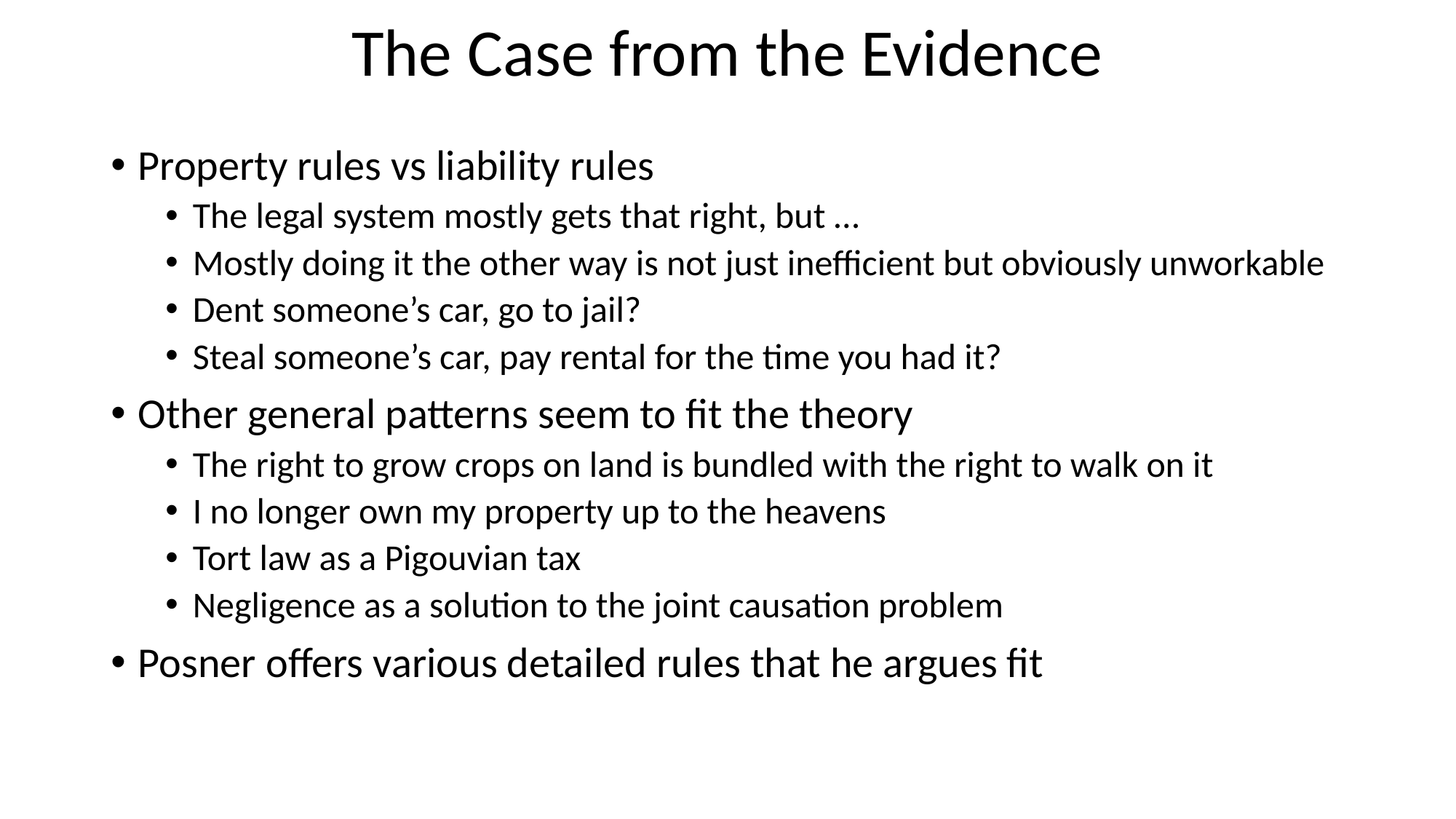

# The Case from the Evidence
Property rules vs liability rules
The legal system mostly gets that right, but …
Mostly doing it the other way is not just inefficient but obviously unworkable
Dent someone’s car, go to jail?
Steal someone’s car, pay rental for the time you had it?
Other general patterns seem to fit the theory
The right to grow crops on land is bundled with the right to walk on it
I no longer own my property up to the heavens
Tort law as a Pigouvian tax
Negligence as a solution to the joint causation problem
Posner offers various detailed rules that he argues fit